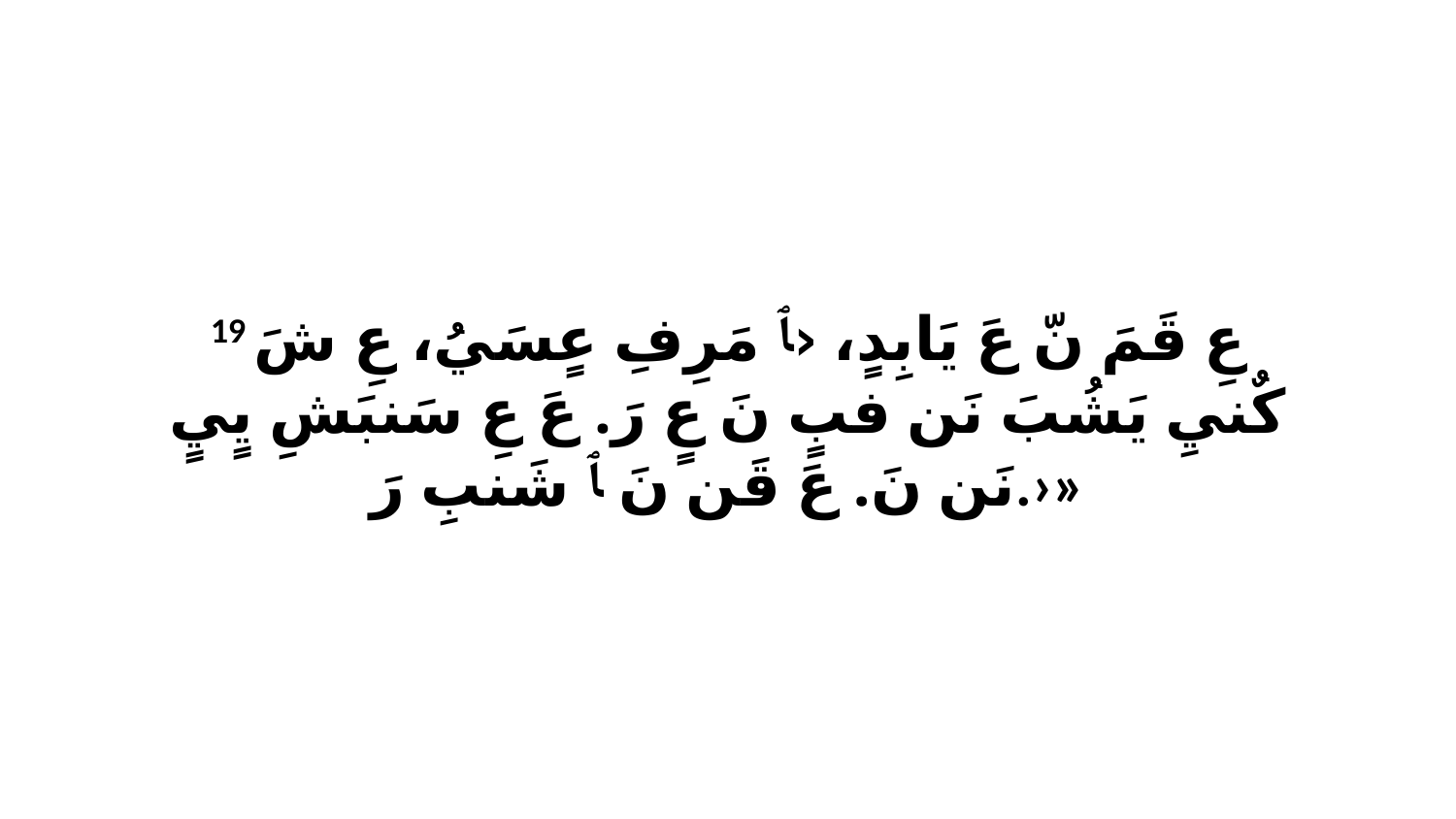

19 عِ قَمَ نّ عَ يَابِدٍ، ‹ﭑ مَرِفِ عٍسَيُ، عِ شَ كٌنيِ يَشُبَ نَن فبٍ نَ عٍ رَ. عَ عِ سَنبَشِ يٍيٍ نَن نَ. عَ قَن نَ ﭑ شَنبِ رَ.›»